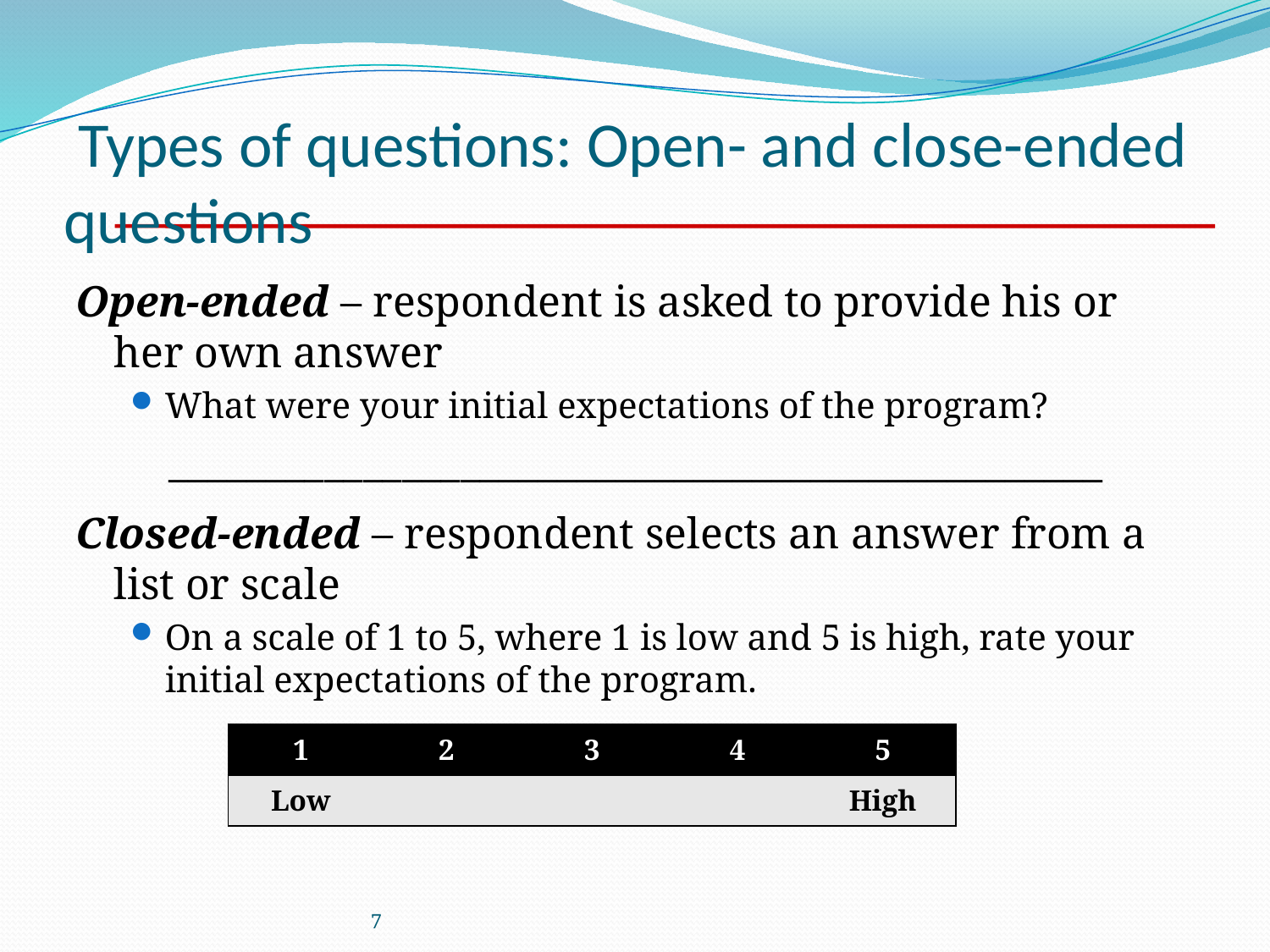

# Types of questions: Open- and close-ended questions
Open-ended – respondent is asked to provide his or her own answer
What were your initial expectations of the program?
________________________________________________
Closed-ended – respondent selects an answer from a list or scale
On a scale of 1 to 5, where 1 is low and 5 is high, rate your initial expectations of the program.

| 1 | 2 | 3 | 4 | 5 |
| --- | --- | --- | --- | --- |
| Low |  |  |  | High |
7